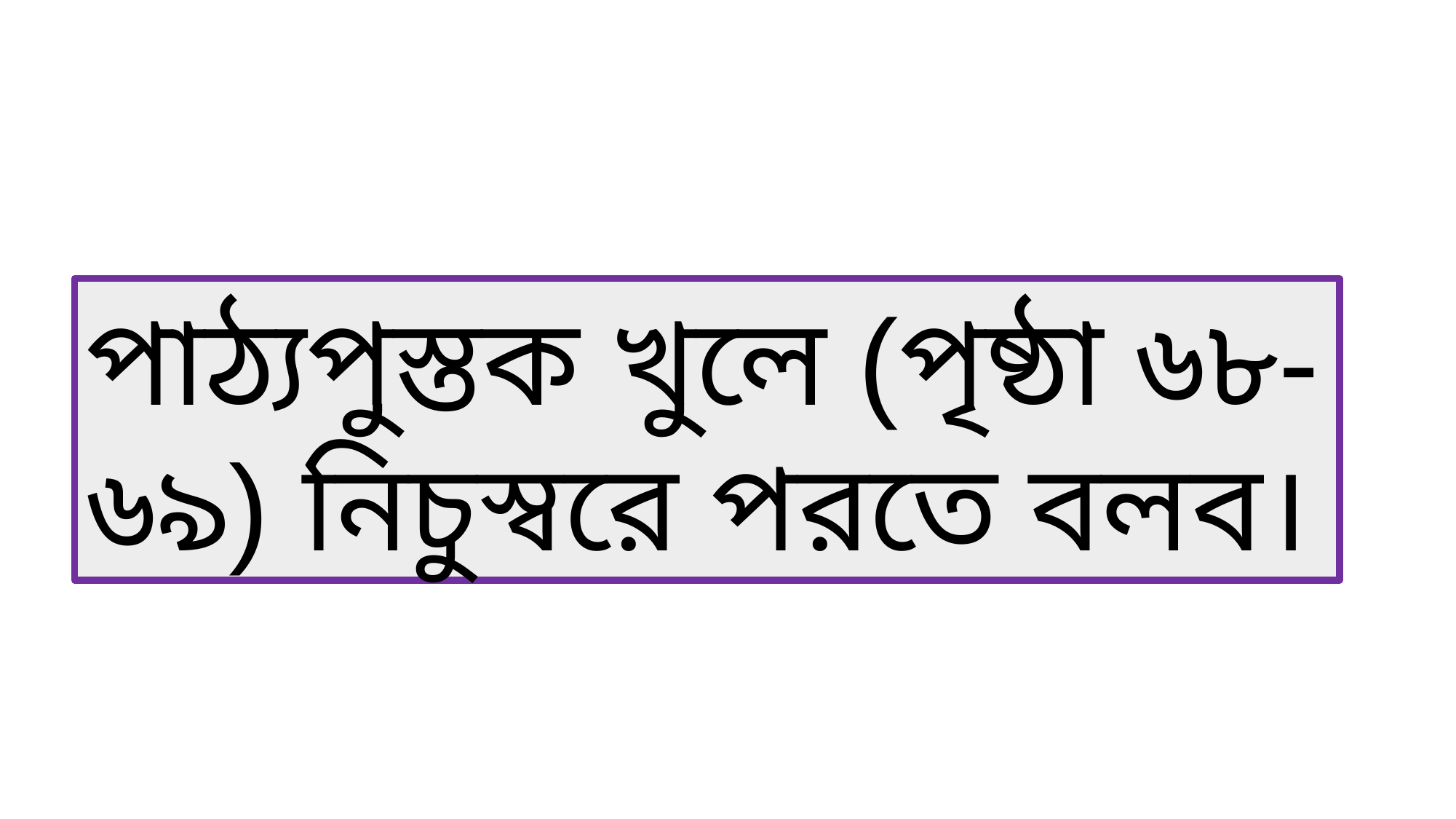

পাঠ্যপুস্তক খুলে (পৃষ্ঠা ৬৮-৬৯) নিচুস্বরে পরতে বলব।